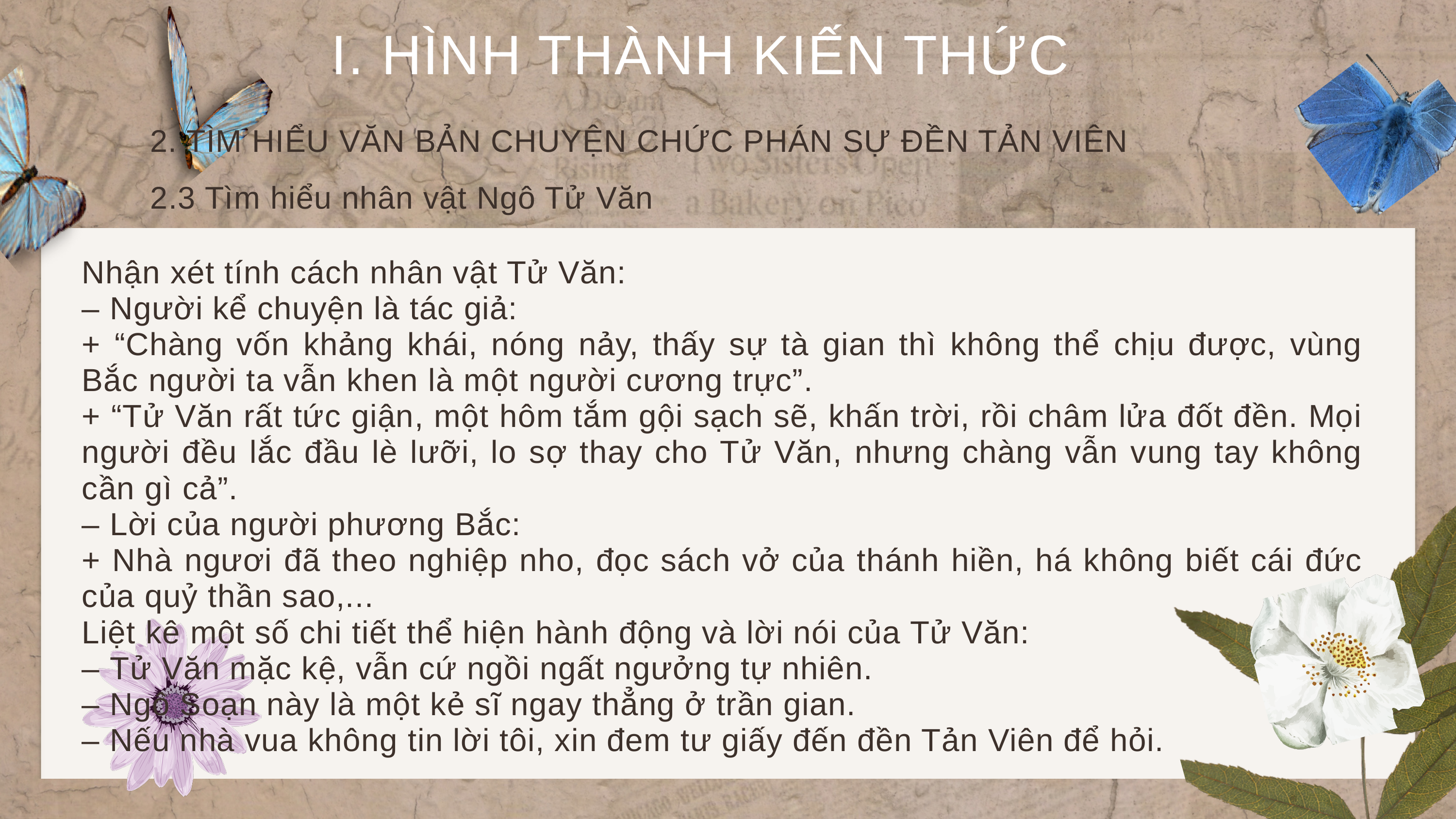

I. HÌNH THÀNH KIẾN THỨC

2. TÌM HIỂU VĂN BẢN CHUYỆN CHỨC PHÁN SỰ ĐỀN TẢN VIÊN
2.3 Tìm hiểu nhân vật Ngô Tử Văn

Nhận xét tính cách nhân vật Tử Văn:
– Người kể chuyện là tác giả:
+ “Chàng vốn khảng khái, nóng nảy, thấy sự tà gian thì không thể chịu được, vùng Bắc người ta vẫn khen là một người cương trực”.
+ “Tử Văn rất tức giận, một hôm tắm gội sạch sẽ, khấn trời, rồi châm lửa đốt đền. Mọi người đều lắc đầu lè lưỡi, lo sợ thay cho Tử Văn, nhưng chàng vẫn vung tay không cần gì cả”.
– Lời của người phương Bắc:
+ Nhà ngươi đã theo nghiệp nho, đọc sách vở của thánh hiền, há không biết cái đức của quỷ thần sao,...
Liệt kê một số chi tiết thể hiện hành động và lời nói của Tử Văn:
– Tử Văn mặc kệ, vẫn cứ ngồi ngất ngưởng tự nhiên.
– Ngô Soạn này là một kẻ sĩ ngay thẳng ở trần gian.
– Nếu nhà vua không tin lời tôi, xin đem tư giấy đến đền Tản Viên để hỏi.